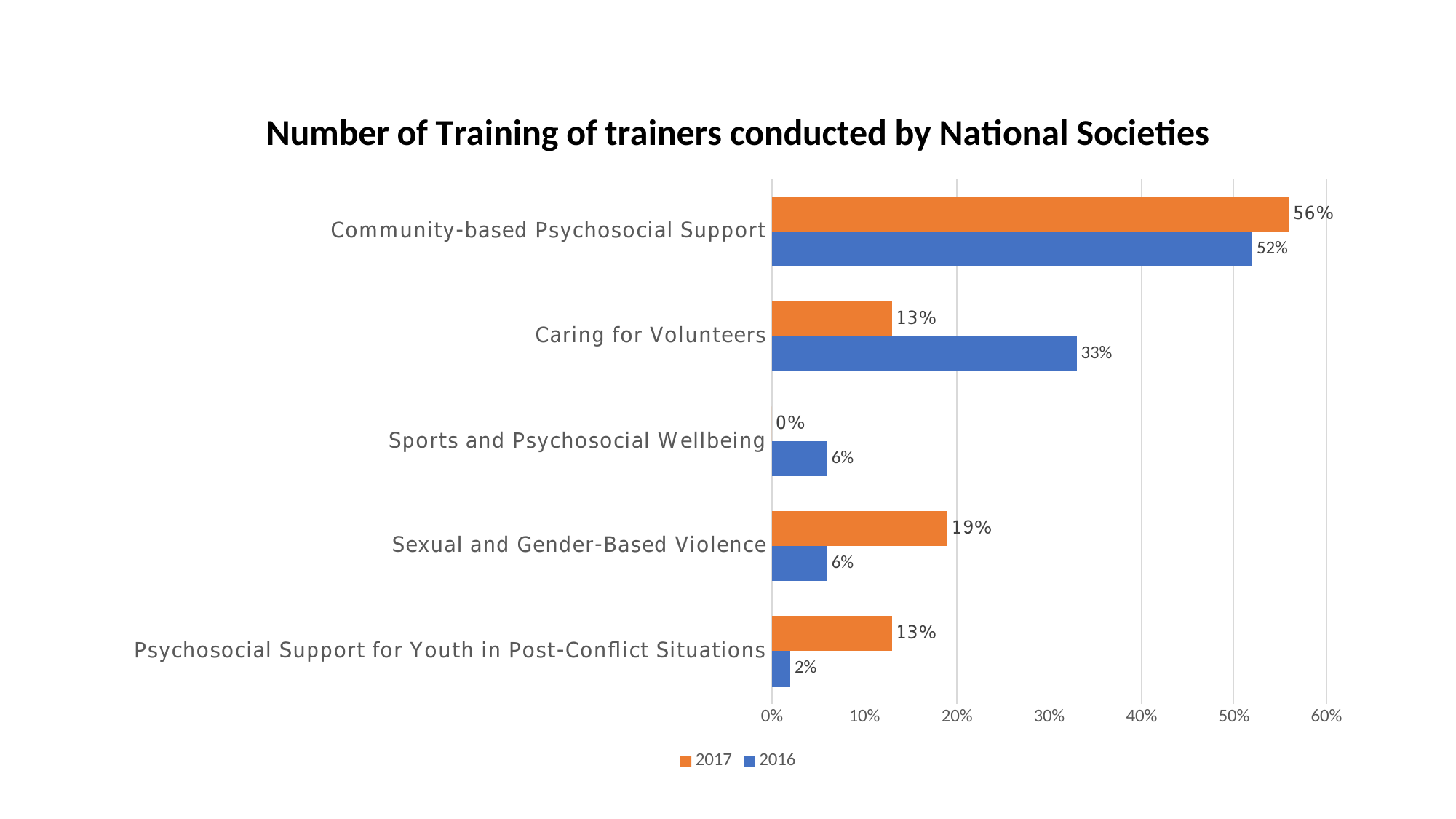

### Chart: Number of Training of trainers conducted by National Societies

| Category | 2016 | 2017 |
|---|---|---|
| Psychosocial Support for Youth in Post-Conflict Situations | 0.02 | 0.13 |
| Sexual and Gender-Based Violence | 0.06 | 0.19 |
| Sports and Psychosocial Wellbeing | 0.06 | 0.0 |
| Caring for Volunteers | 0.33 | 0.13 |
| Community-based Psychosocial Support | 0.52 | 0.56 |